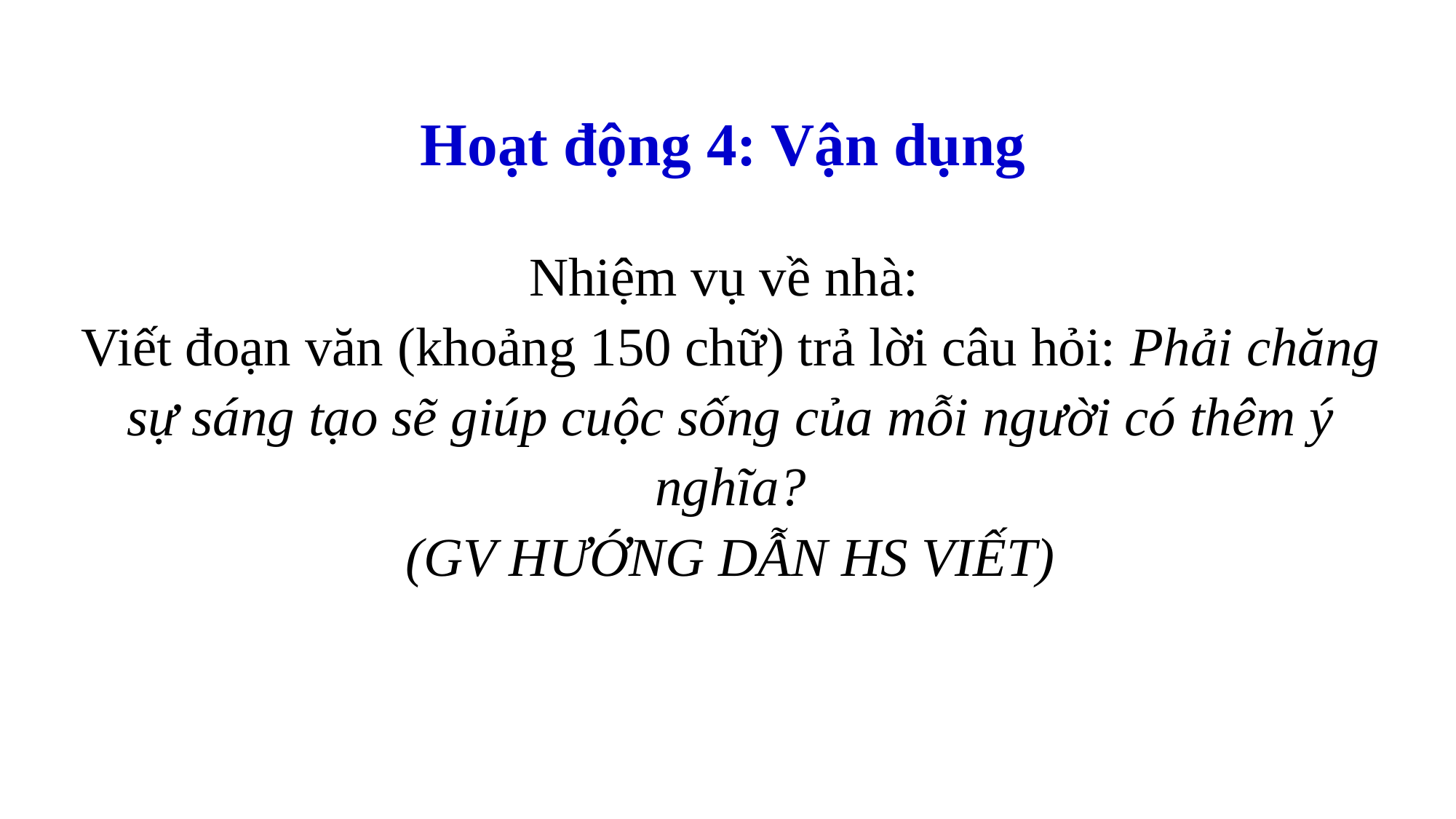

Hoạt động 4: Vận dụng
Nhiệm vụ về nhà:
Viết đoạn văn (khoảng 150 chữ) trả lời câu hỏi: Phải chăng sự sáng tạo sẽ giúp cuộc sống của mỗi người có thêm ý nghĩa?
(GV HƯỚNG DẪN HS VIẾT)